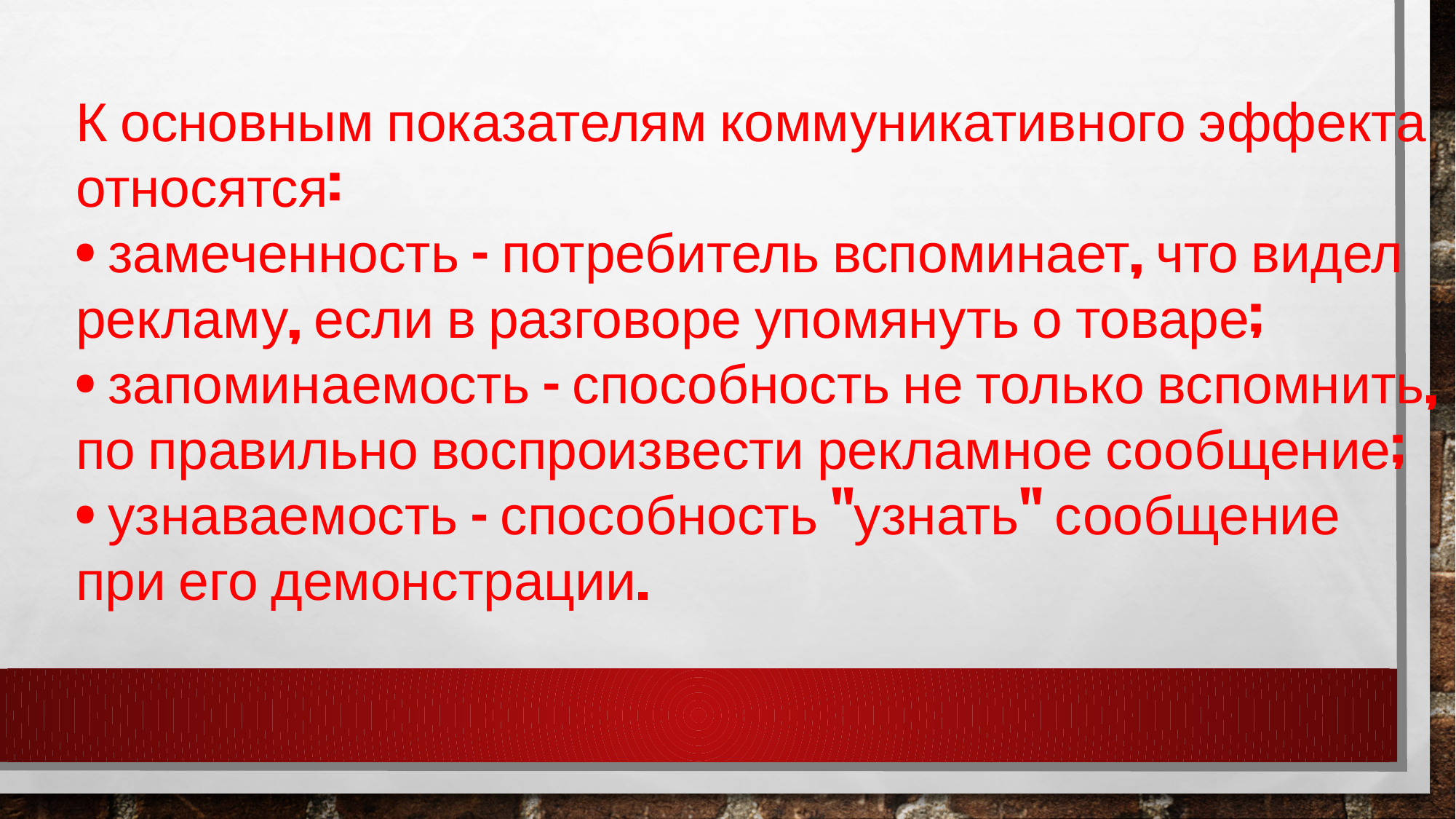

К основным показателям коммуникативного эффекта относятся:
• замеченность – потребитель вспоминает, что видел рекламу, если в разговоре упомянуть о товаре;
• запоминаемость – способность не только вспомнить, по правильно воспроизвести рекламное сообщение;
• узнаваемость – способность "узнать" сообщение при его демонстрации.
#